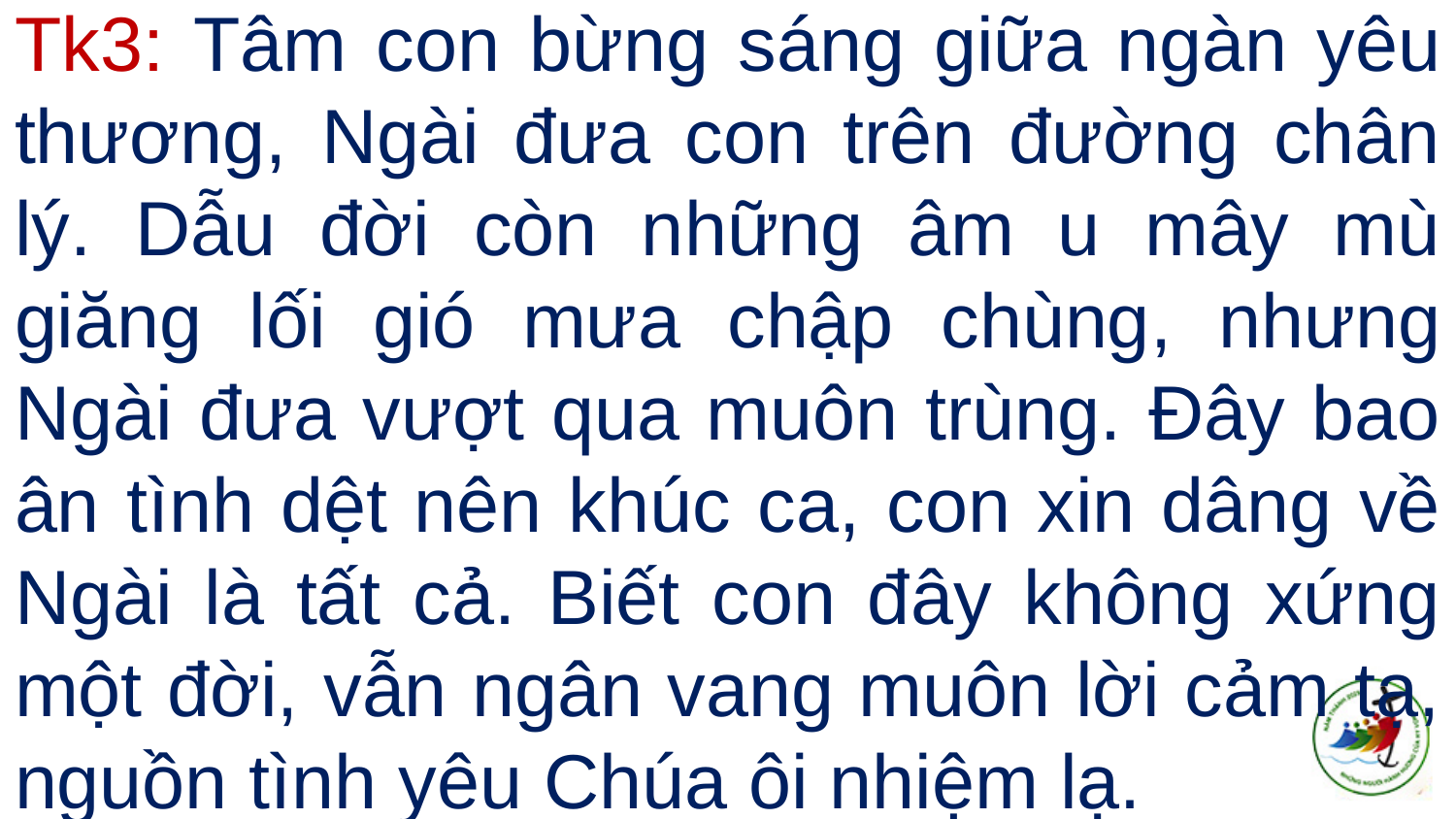

# Tk3: Tâm con bừng sáng giữa ngàn yêu thương, Ngài đưa con trên đường chân lý. Dẫu đời còn những âm u mây mù giăng lối gió mưa chập chùng, nhưng Ngài đưa vượt qua muôn trùng. Đây bao ân tình dệt nên khúc ca, con xin dâng về Ngài là tất cả. Biết con đây không xứng một đời, vẫn ngân vang muôn lời cảm tạ, nguồn tình yêu Chúa ôi nhiệm lạ.